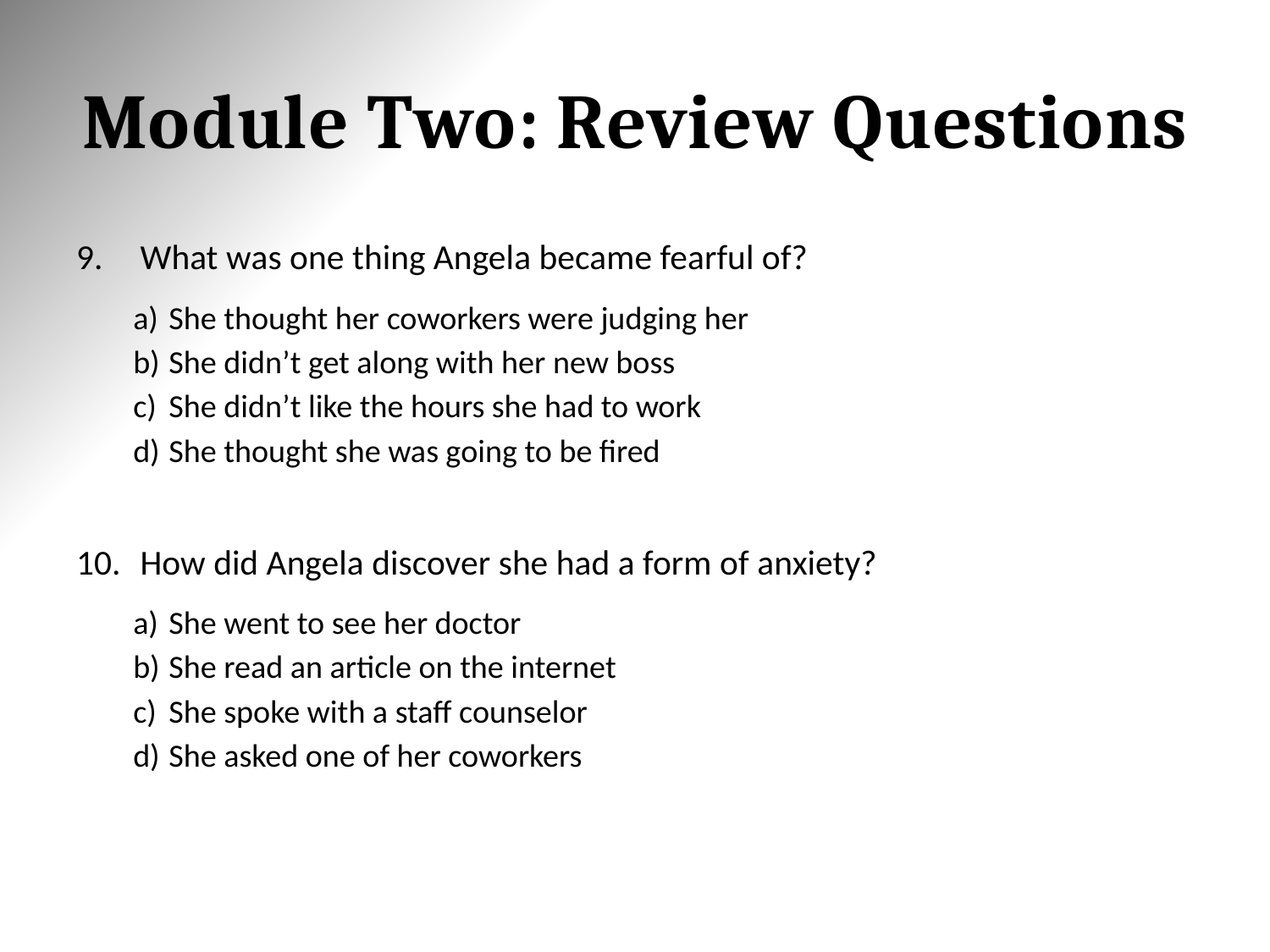

# Module Two: Review Questions
What was one thing Angela became fearful of?
She thought her coworkers were judging her
She didn’t get along with her new boss
She didn’t like the hours she had to work
She thought she was going to be fired

How did Angela discover she had a form of anxiety?
She went to see her doctor
She read an article on the internet
She spoke with a staff counselor
She asked one of her coworkers